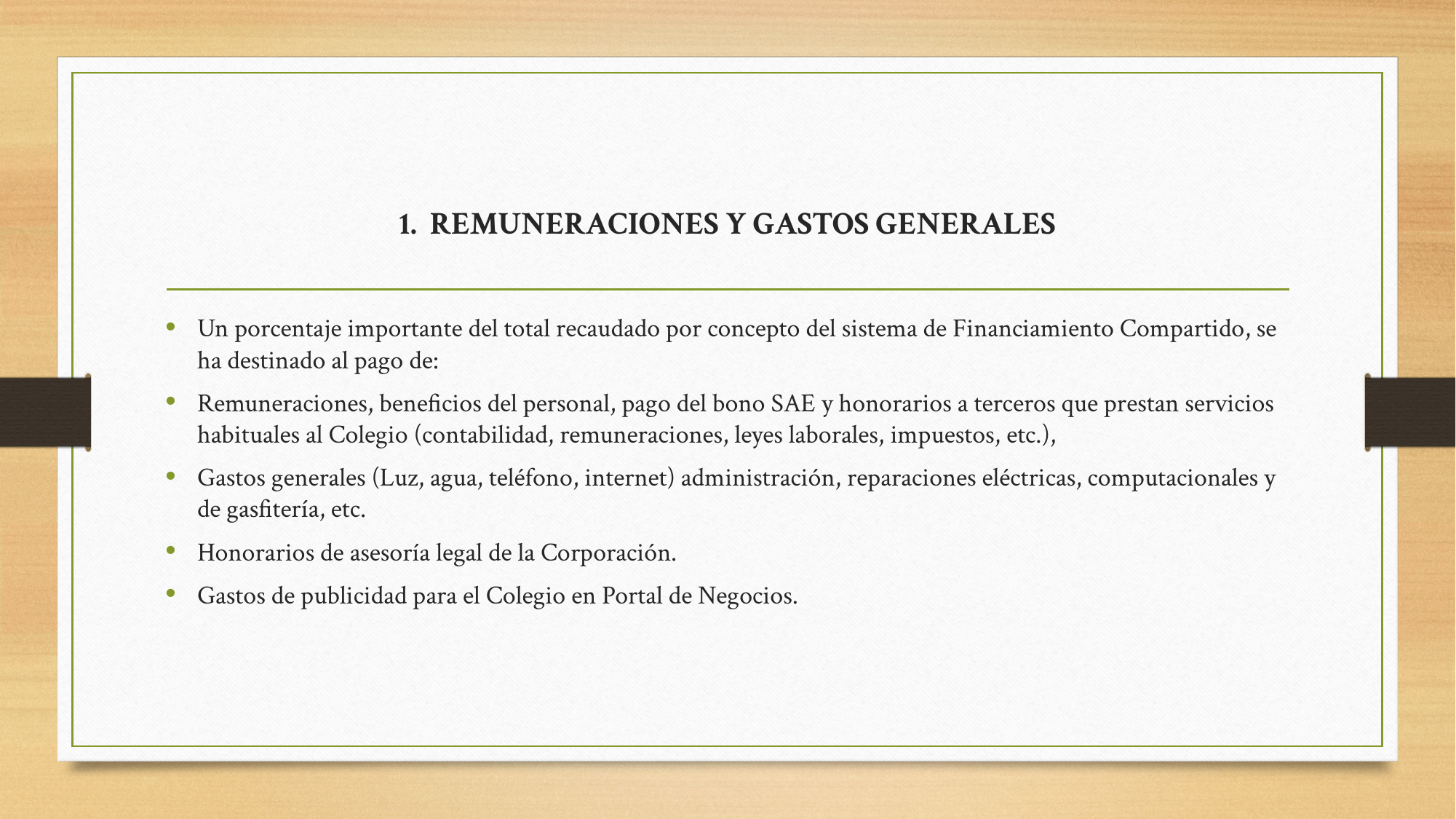

# 1.  REMUNERACIONES Y GASTOS GENERALES
Un porcentaje importante del total recaudado por concepto del sistema de Financiamiento Compartido, se ha destinado al pago de:
Remuneraciones, beneficios del personal, pago del bono SAE y honorarios a terceros que prestan servicios habituales al Colegio (contabilidad, remuneraciones, leyes laborales, impuestos, etc.),
Gastos generales (Luz, agua, teléfono, internet) administración, reparaciones eléctricas, computacionales y de gasfitería, etc.
Honorarios de asesoría legal de la Corporación.
Gastos de publicidad para el Colegio en Portal de Negocios.